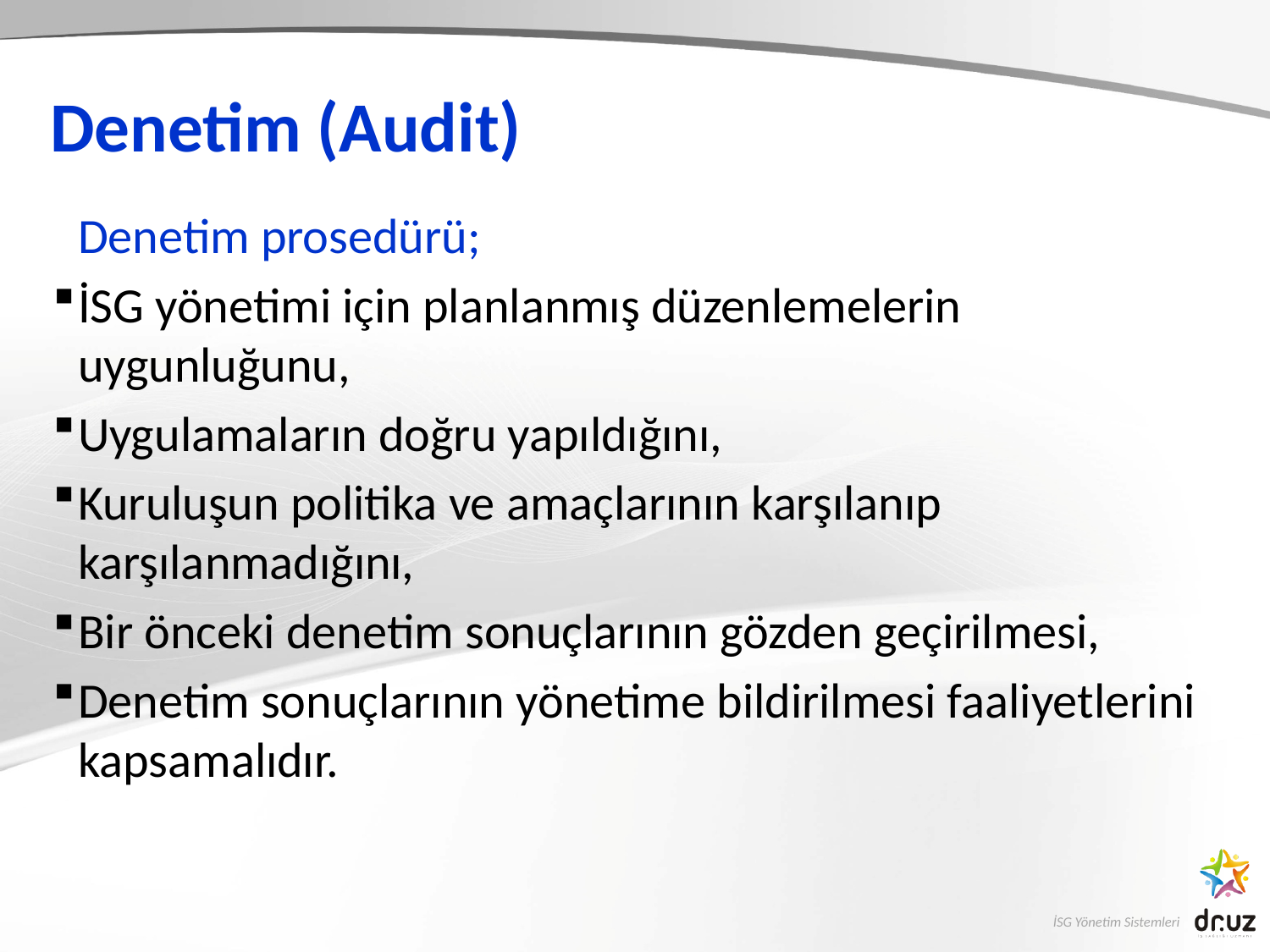

# Denetim (Audit)
	Denetim prosedürü;
İSG yönetimi için planlanmış düzenlemelerin uygunluğunu,
Uygulamaların doğru yapıldığını,
Kuruluşun politika ve amaçlarının karşılanıp karşılanmadığını,
Bir önceki denetim sonuçlarının gözden geçirilmesi,
Denetim sonuçlarının yönetime bildirilmesi faaliyetlerini kapsamalıdır.